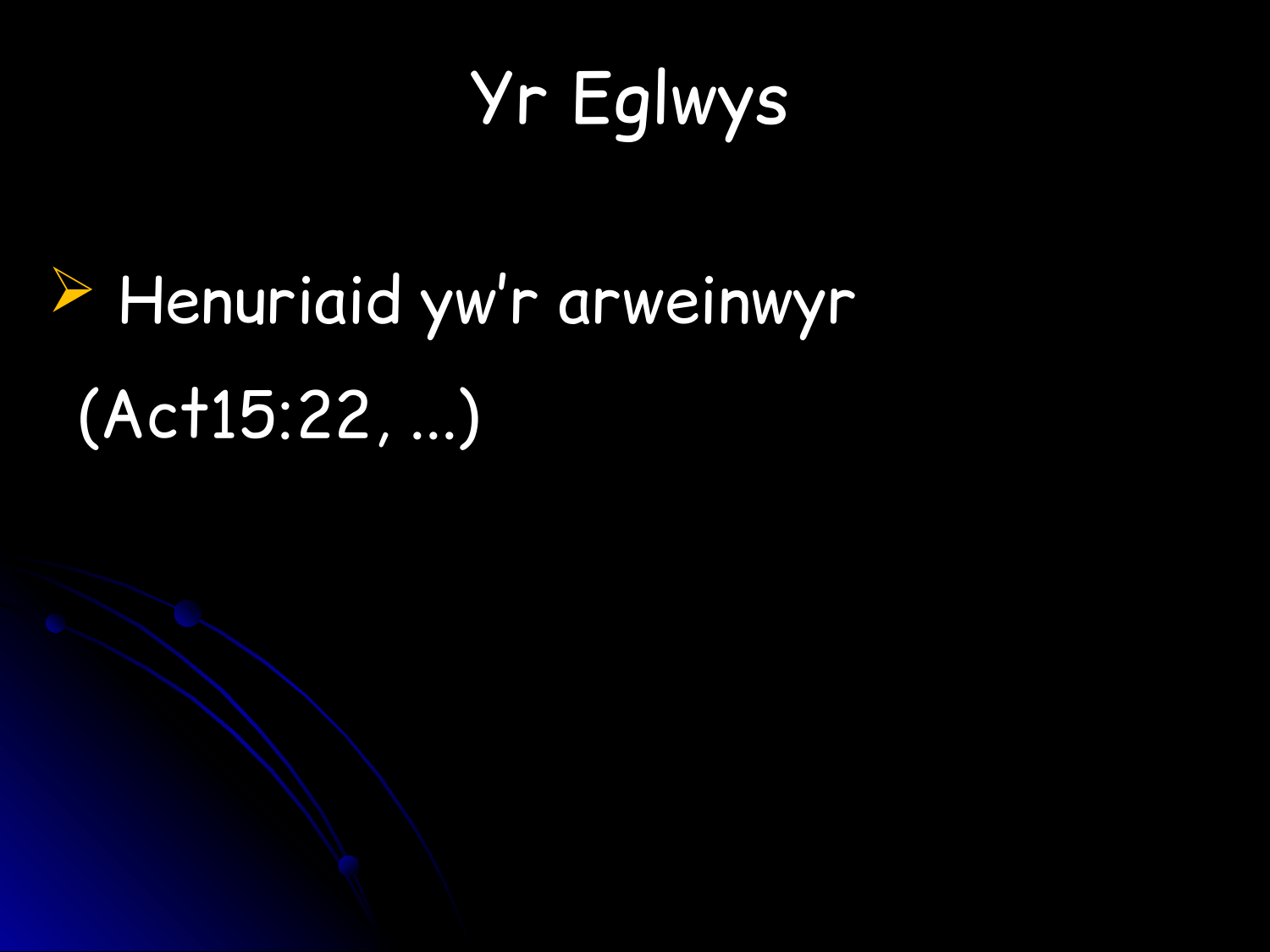

Yr Eglwys

 Henuriaid yw’r arweinwyr (Act15:22, ...)